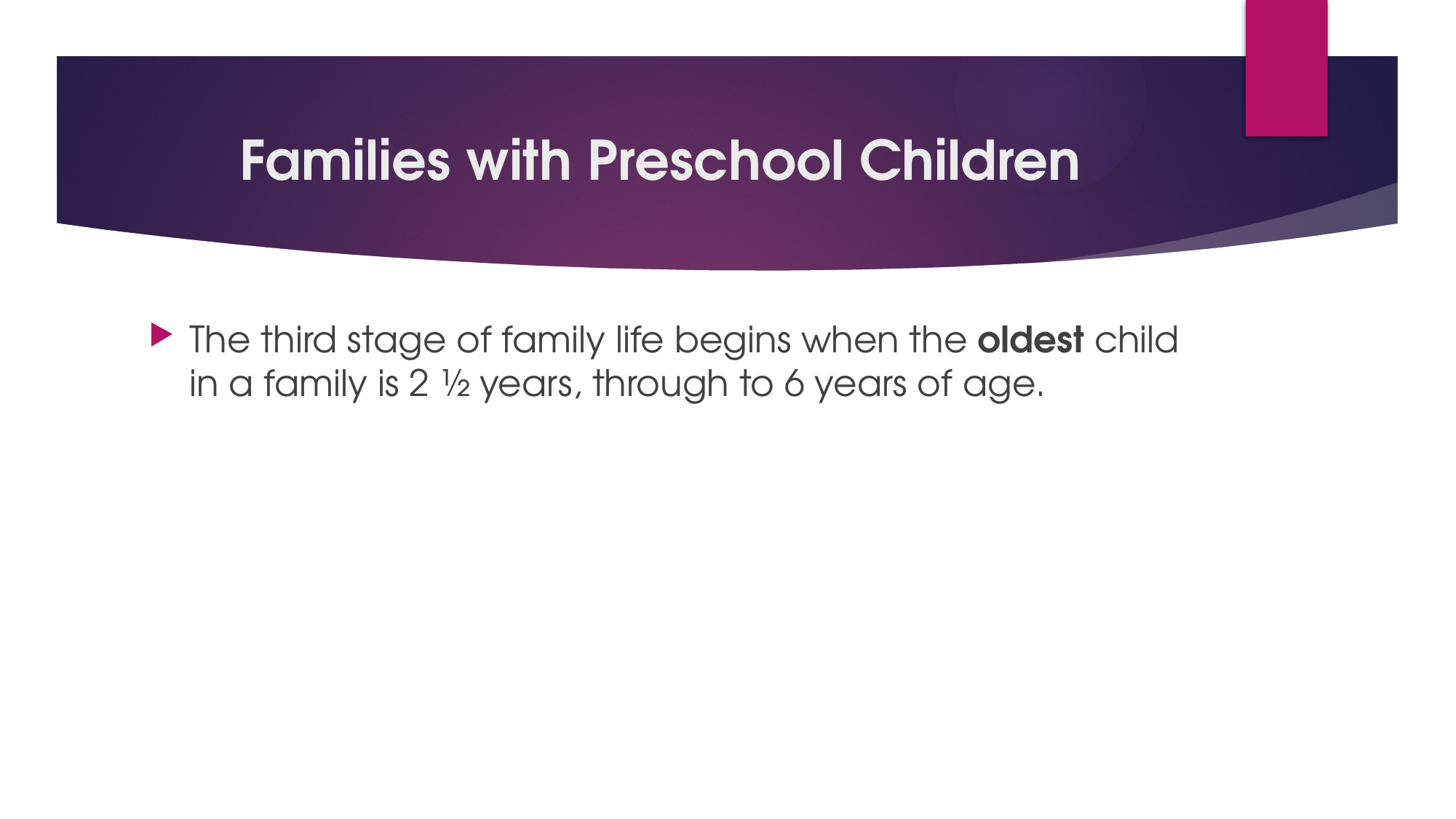

# Families with Preschool Children
The third stage of family life begins when the oldest child in a family is 2 ½ years, through to 6 years of age.